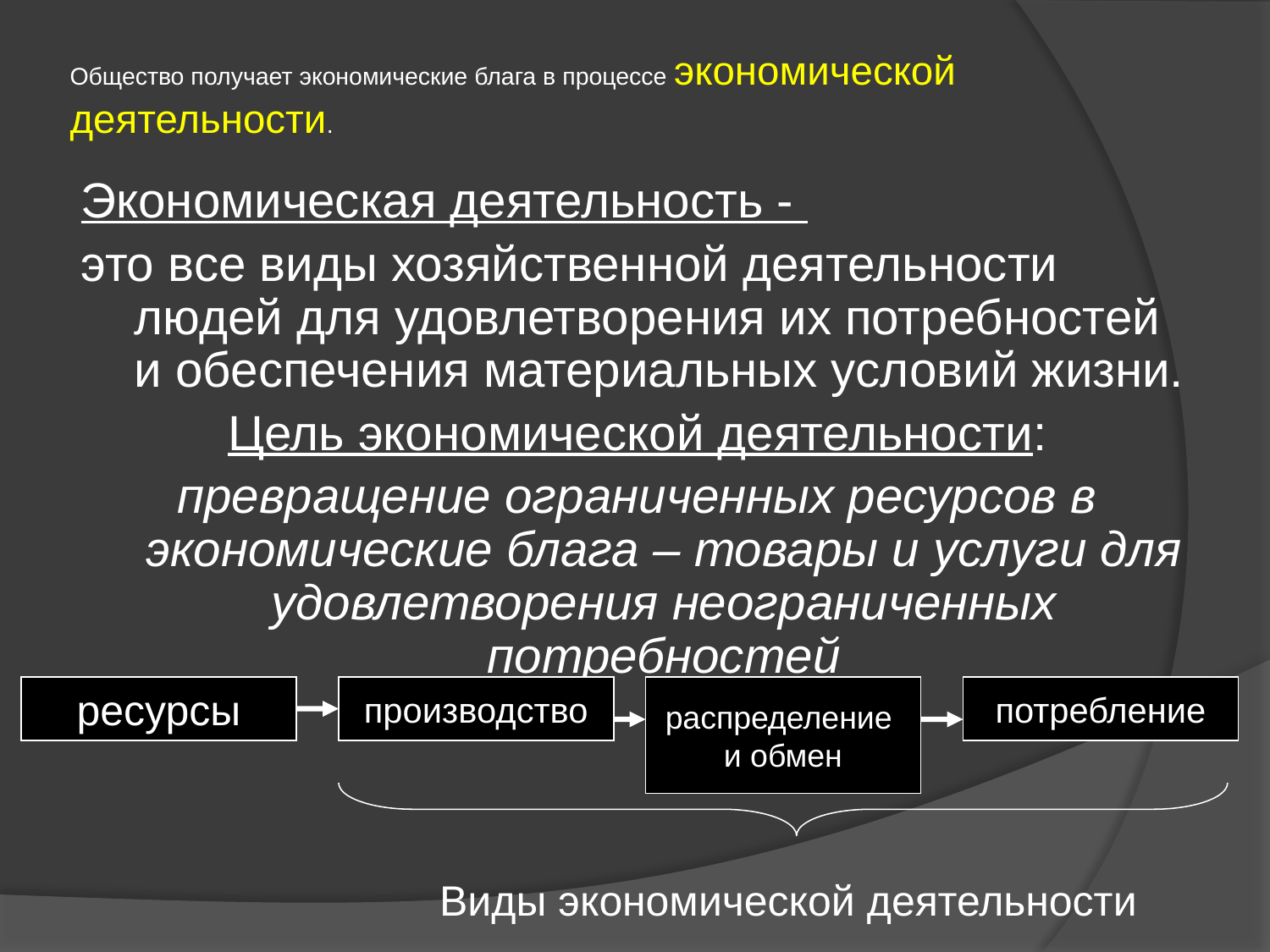

# Общество получает экономические блага в процессе экономической деятельности.
Экономическая деятельность -
это все виды хозяйственной деятельности людей для удовлетворения их потребностей и обеспечения материальных условий жизни.
Цель экономической деятельности:
превращение ограниченных ресурсов в экономические блага – товары и услуги для удовлетворения неограниченных потребностей

ресурсы
производство
распределение
и обмен
потребление

Виды экономической деятельности